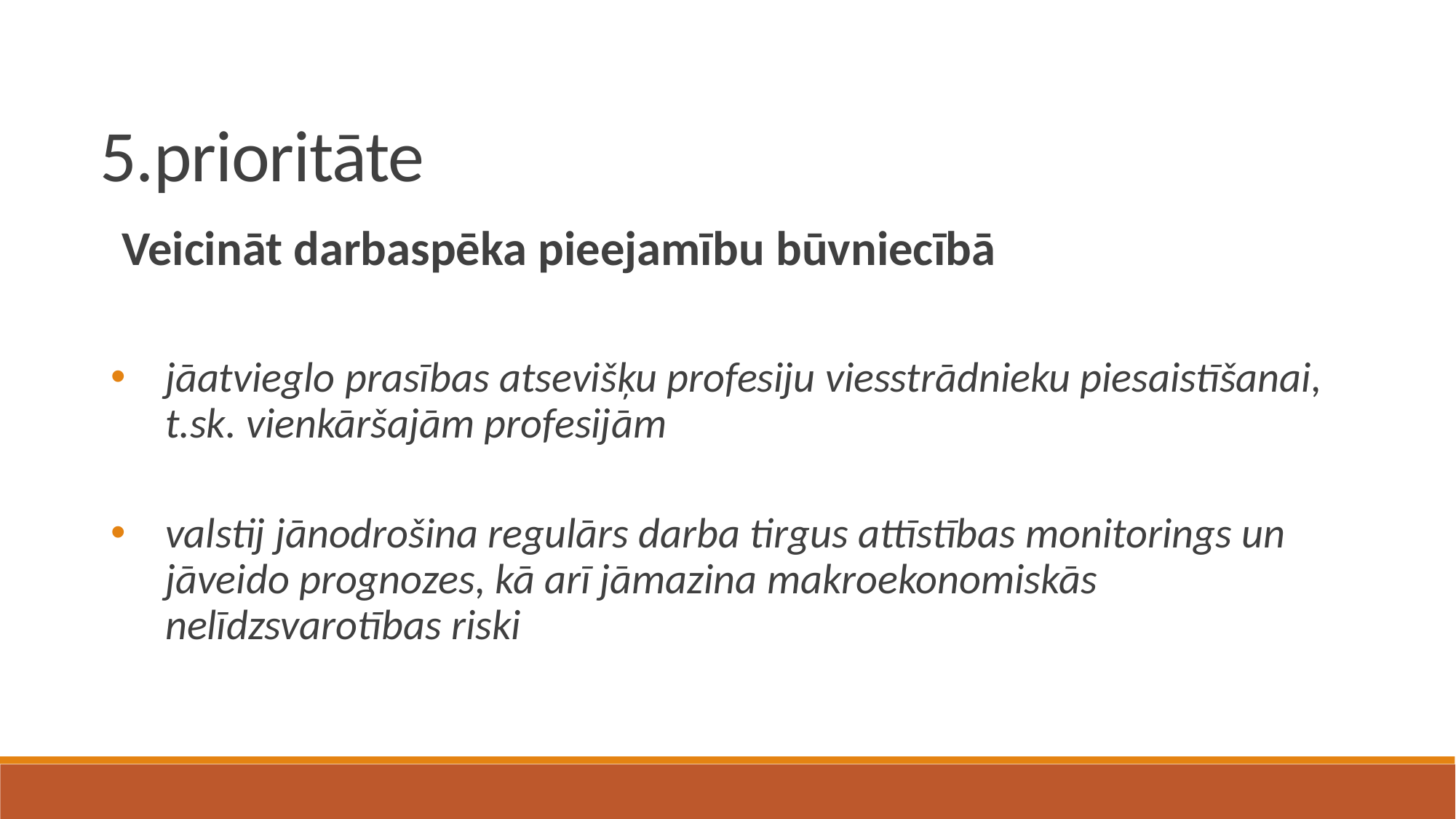

5.prioritāte
Veicināt darbaspēka pieejamību būvniecībā

jāatvieglo prasības atsevišķu profesiju viesstrādnieku piesaistīšanai, t.sk. vienkāršajām profesijām

valstij jānodrošina regulārs darba tirgus attīstības monitorings un jāveido prognozes, kā arī jāmazina makroekonomiskās nelīdzsvarotības riski